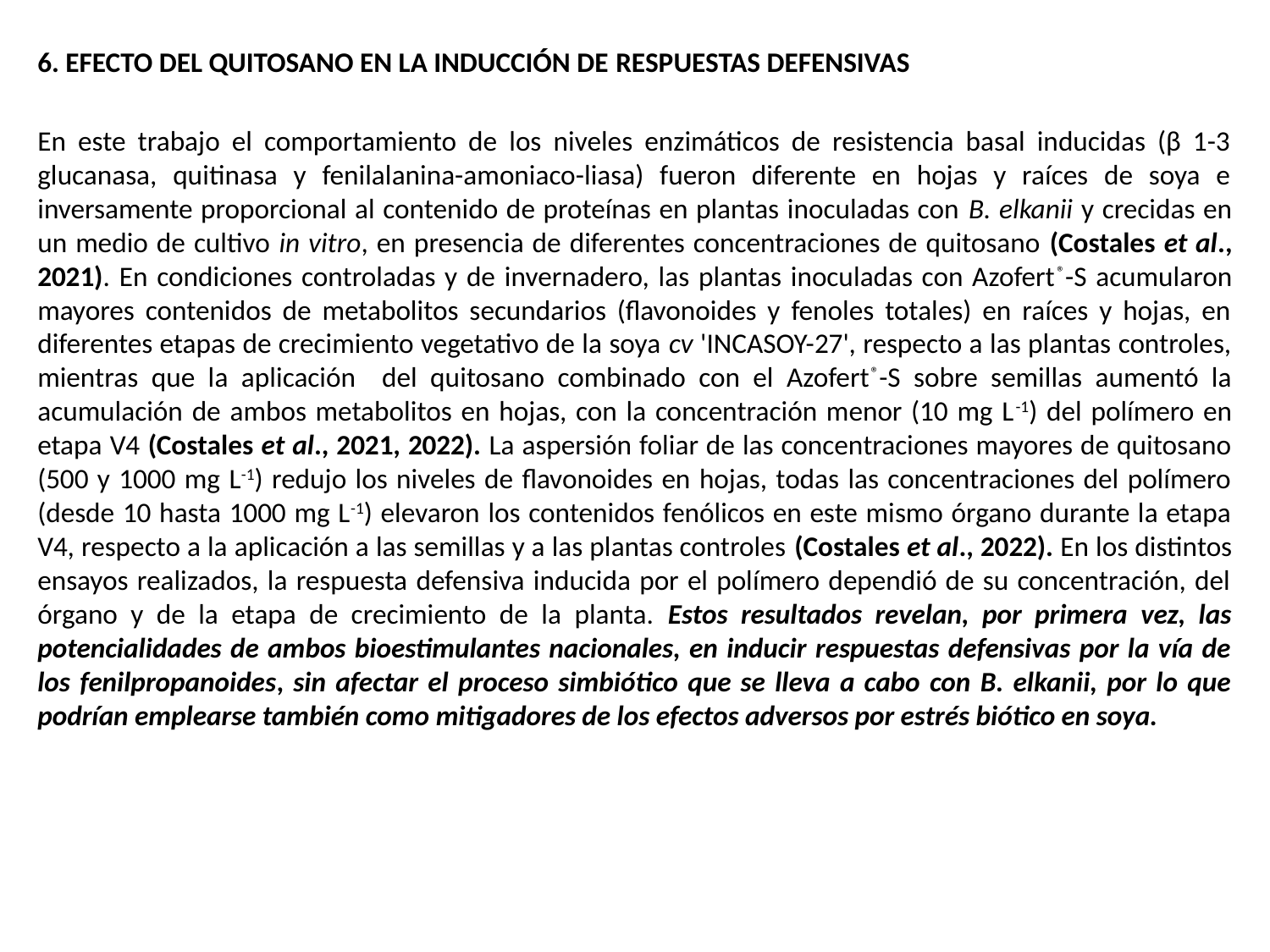

6. EFECTO DEL QUITOSANO EN LA INDUCCIÓN DE RESPUESTAS DEFENSIVAS

En este trabajo el comportamiento de los niveles enzimáticos de resistencia basal inducidas (β 1-3 glucanasa, quitinasa y fenilalanina-amoniaco-liasa) fueron diferente en hojas y raíces de soya e inversamente proporcional al contenido de proteínas en plantas inoculadas con B. elkanii y crecidas en un medio de cultivo in vitro, en presencia de diferentes concentraciones de quitosano (Costales et al., 2021). En condiciones controladas y de invernadero, las plantas inoculadas con Azofert®-S acumularon mayores contenidos de metabolitos secundarios (flavonoides y fenoles totales) en raíces y hojas, en diferentes etapas de crecimiento vegetativo de la soya cv 'INCASOY-27', respecto a las plantas controles, mientras que la aplicación  del quitosano combinado con el Azofert®-S sobre semillas aumentó la acumulación de ambos metabolitos en hojas, con la concentración menor (10 mg L-1) del polímero en etapa V4 (Costales et al., 2021, 2022). La aspersión foliar de las concentraciones mayores de quitosano (500 y 1000 mg L-1) redujo los niveles de flavonoides en hojas, todas las concentraciones del polímero (desde 10 hasta 1000 mg L-1) elevaron los contenidos fenólicos en este mismo órgano durante la etapa V4, respecto a la aplicación a las semillas y a las plantas controles (Costales et al., 2022). En los distintos ensayos realizados, la respuesta defensiva inducida por el polímero dependió de su concentración, del órgano y de la etapa de crecimiento de la planta. Estos resultados revelan, por primera vez, las potencialidades de ambos bioestimulantes nacionales, en inducir respuestas defensivas por la vía de los fenilpropanoides, sin afectar el proceso simbiótico que se lleva a cabo con B. elkanii, por lo que podrían emplearse también como mitigadores de los efectos adversos por estrés biótico en soya.